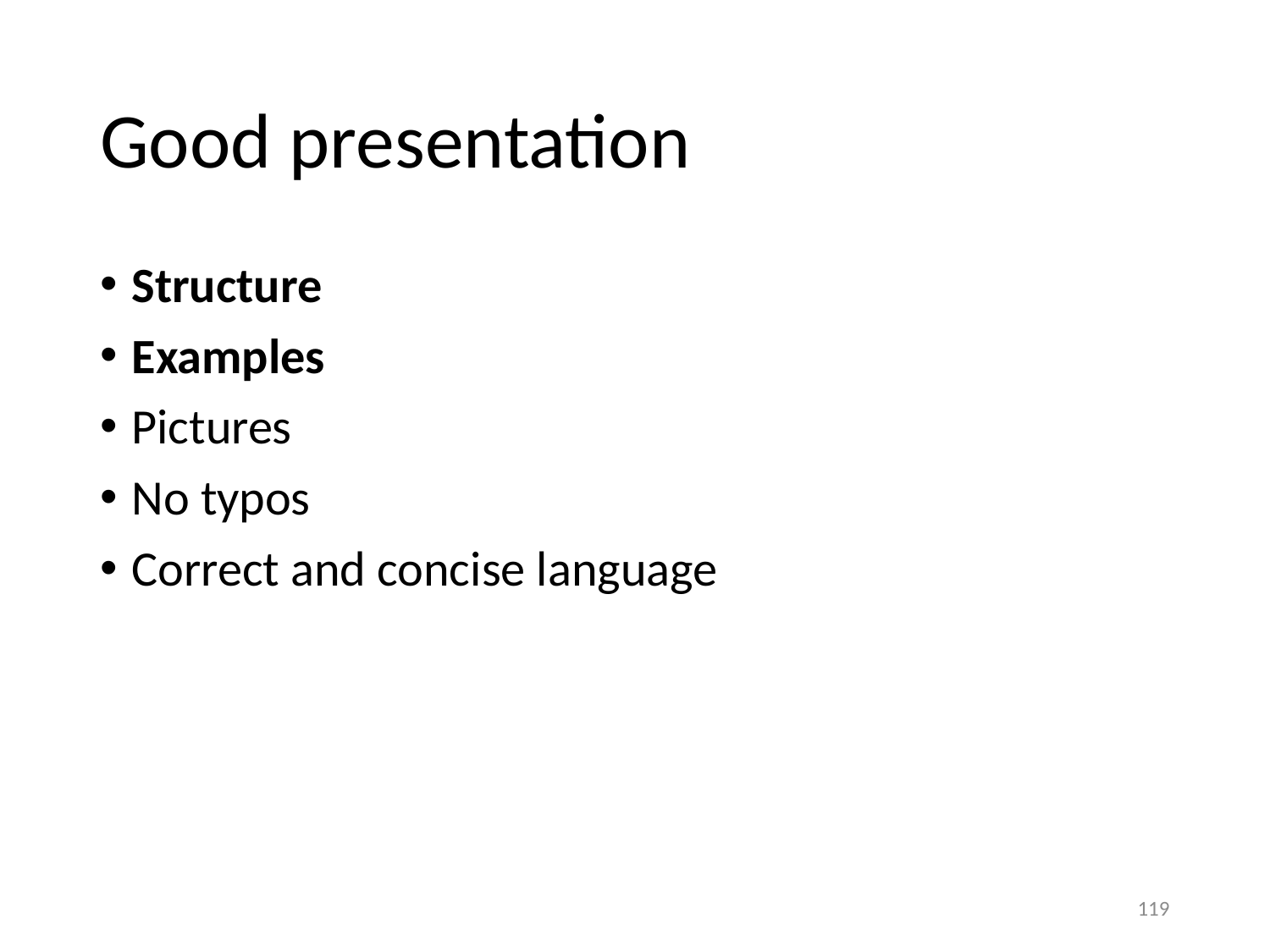

# Good presentation
Structure
Examples
Pictures
No typos
Correct and concise language

119